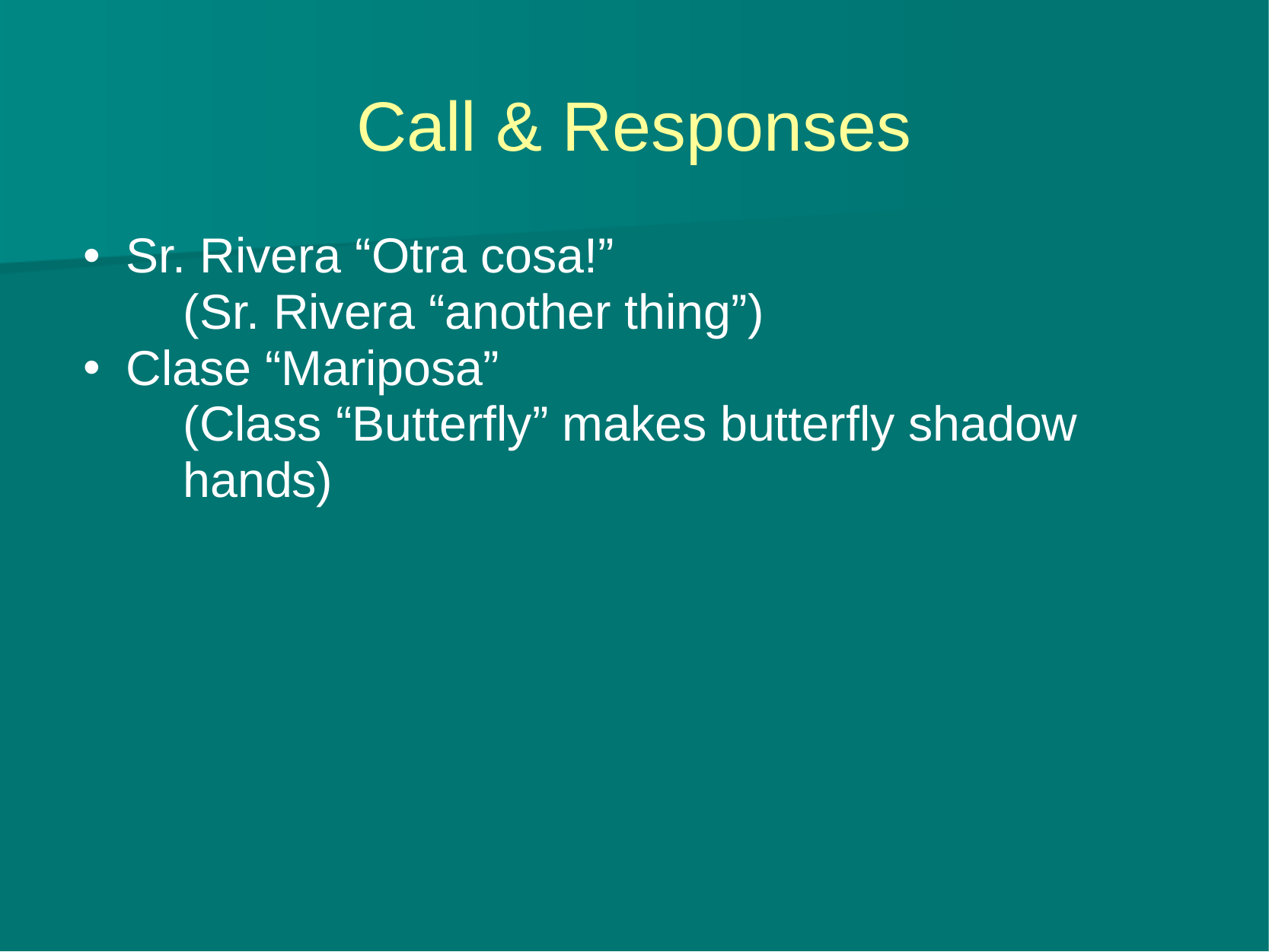

# Call & Responses
Sr. Rivera “Otra cosa!”
(Sr. Rivera “another thing”)
Clase “Mariposa”
(Class “Butterfly” makes butterfly shadow hands)